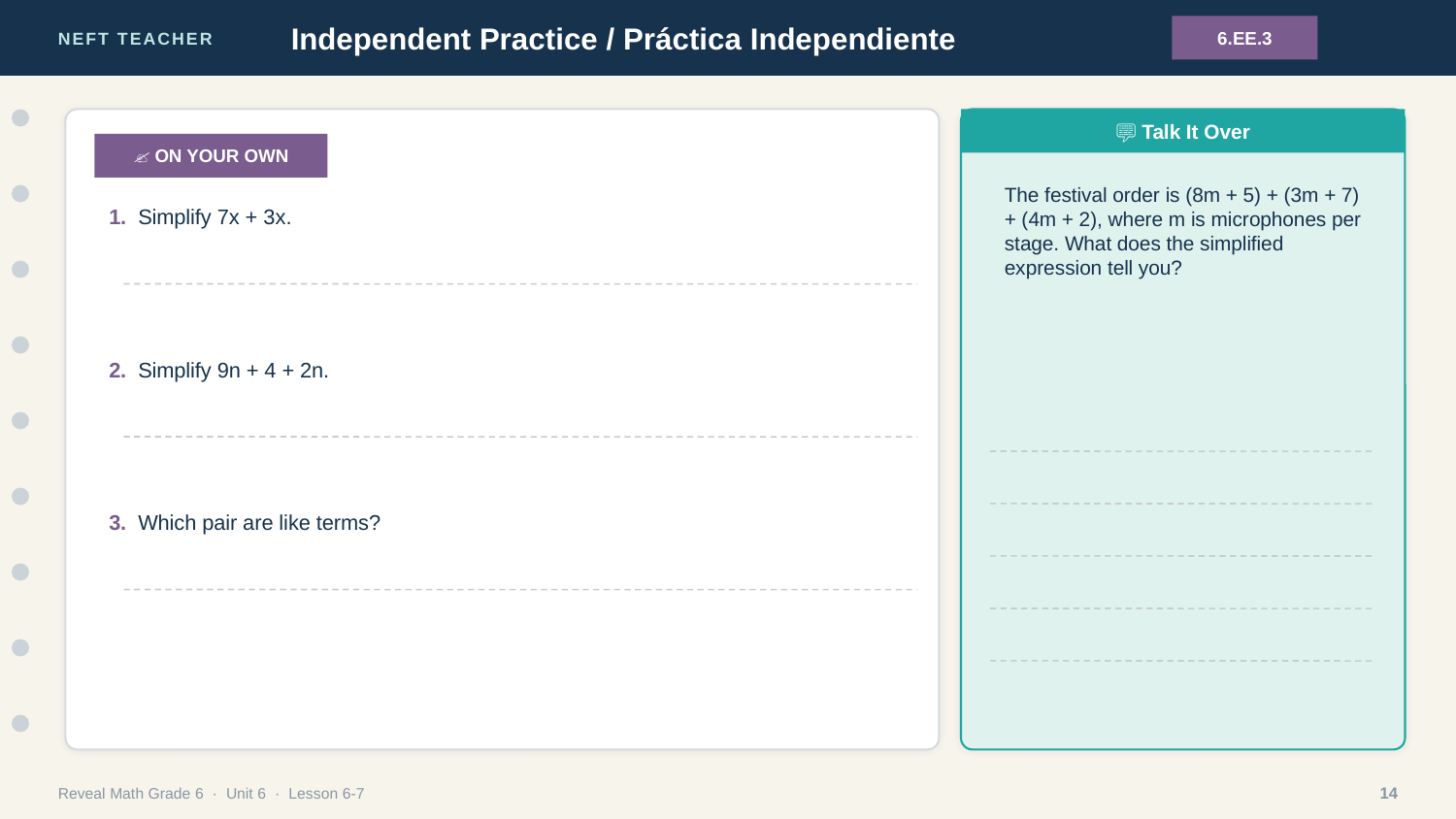

NEFT TEACHER
Independent Practice / Práctica Independiente
6.EE.3

💬 Talk It Over
✍️ ON YOUR OWN
The festival order is (8m + 5) + (3m + 7) + (4m + 2), where m is microphones per stage. What does the simplified expression tell you?

1.  Simplify 7x + 3x.

2.  Simplify 9n + 4 + 2n.

3.  Which pair are like terms?

Reveal Math Grade 6  ·  Unit 6  ·  Lesson 6-7
14